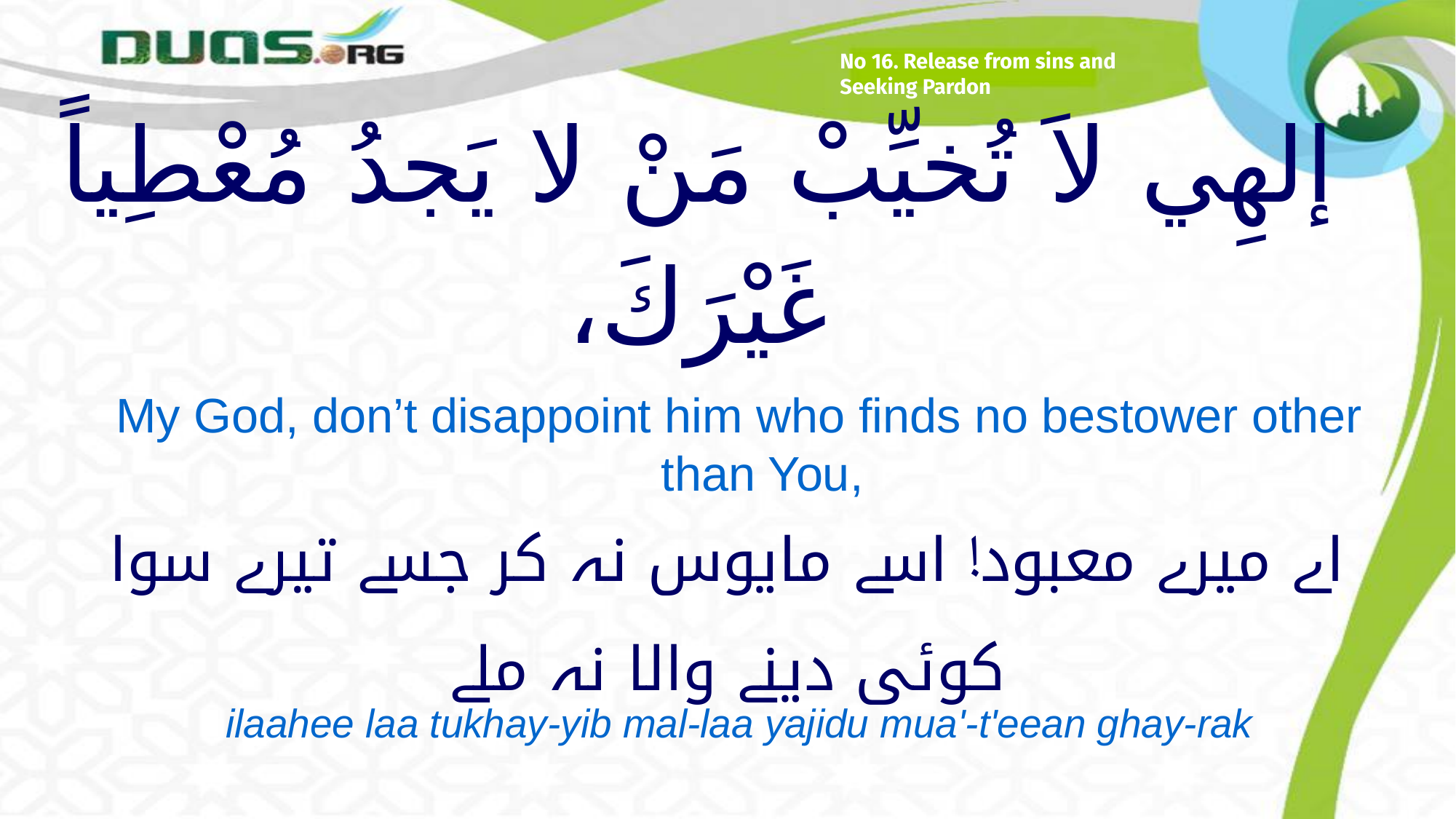

No 16. Release from sins and Seeking Pardon

# إلهِي لاَ تُخيِّبْ مَنْ لا يَجدُ مُعْطِياً غَيْرَكَ،
My God, don’t disappoint him who finds no bestower other than You,

اے میرے معبود! اسے مایوس نہ کر جسے تیرے سوا کوئی دینے والا نہ ملے
ilaahee laa tukhay-yib mal-laa yajidu mua'-t'eean ghay-rak